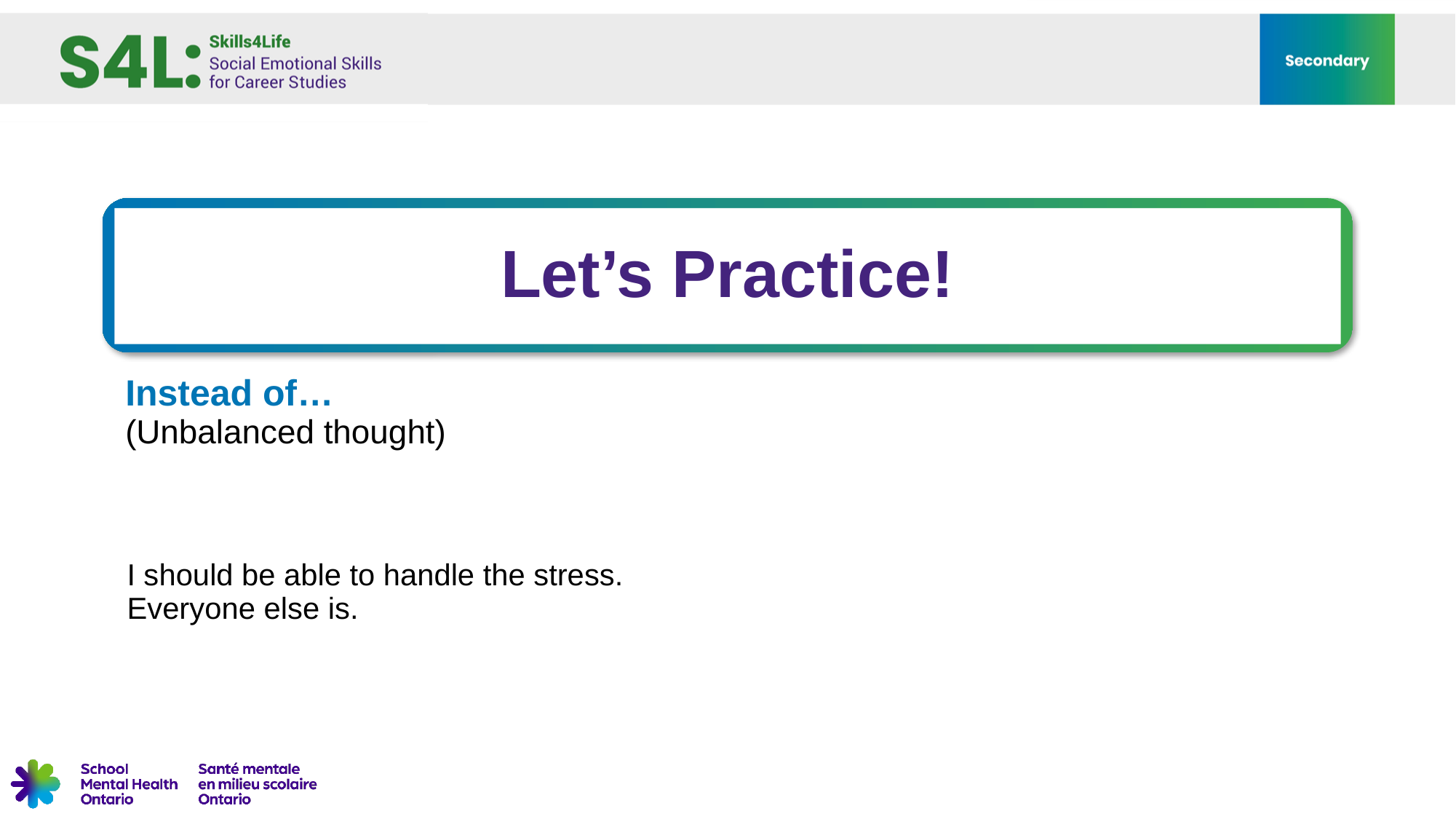

Let’s Practice!
| Instead of… (Unbalanced thought) |
| --- |
| I should be able to handle the stress. Everyone else is. |